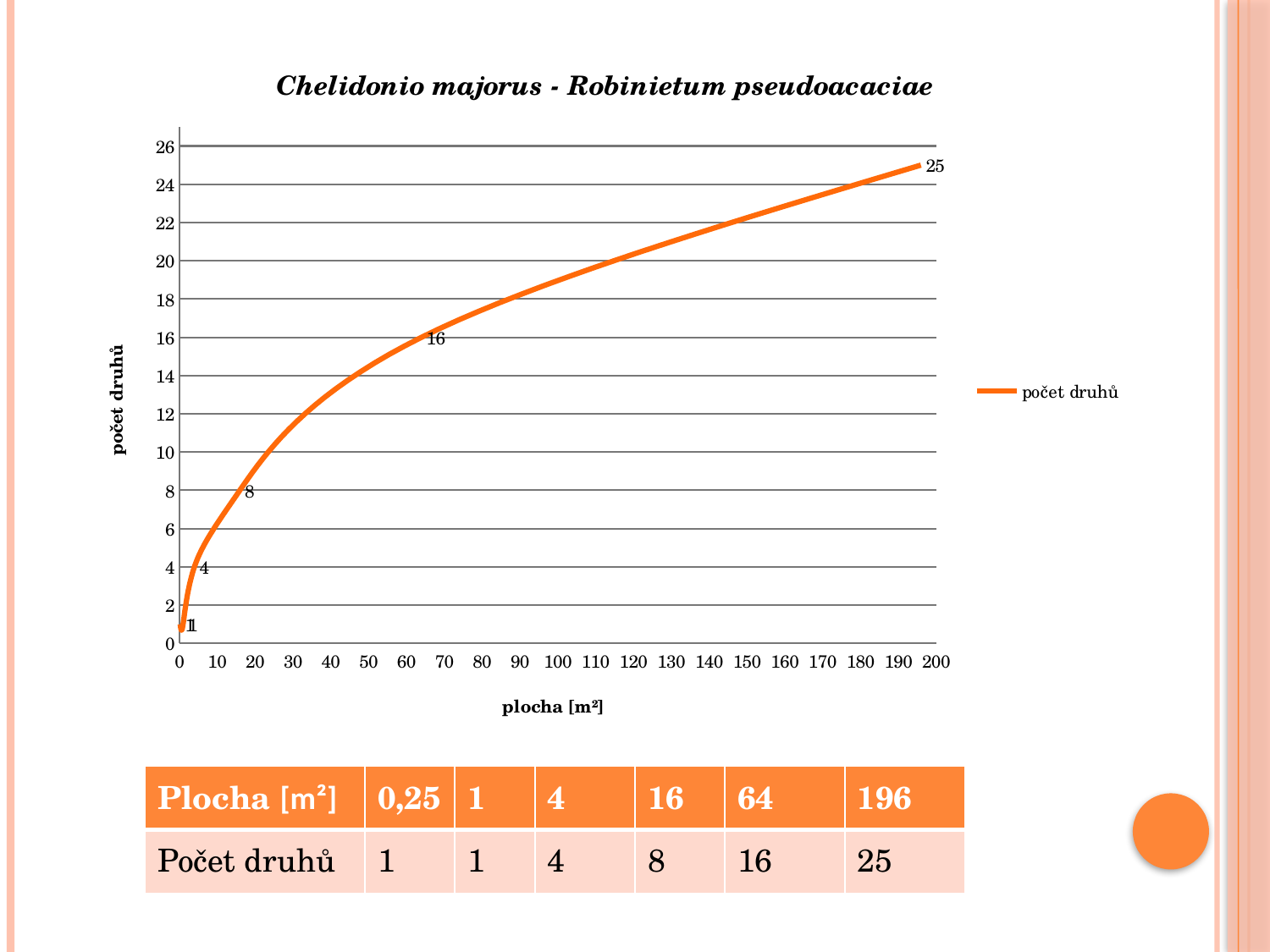

### Chart: Chelidonio majorus - Robinietum pseudoacaciae

| Category |  |
|---|---|
| Plocha [m²] | 0,25 | 1 | 4 | 16 | 64 | 196 |
| --- | --- | --- | --- | --- | --- | --- |
| Počet druhů | 1 | 1 | 4 | 8 | 16 | 25 |